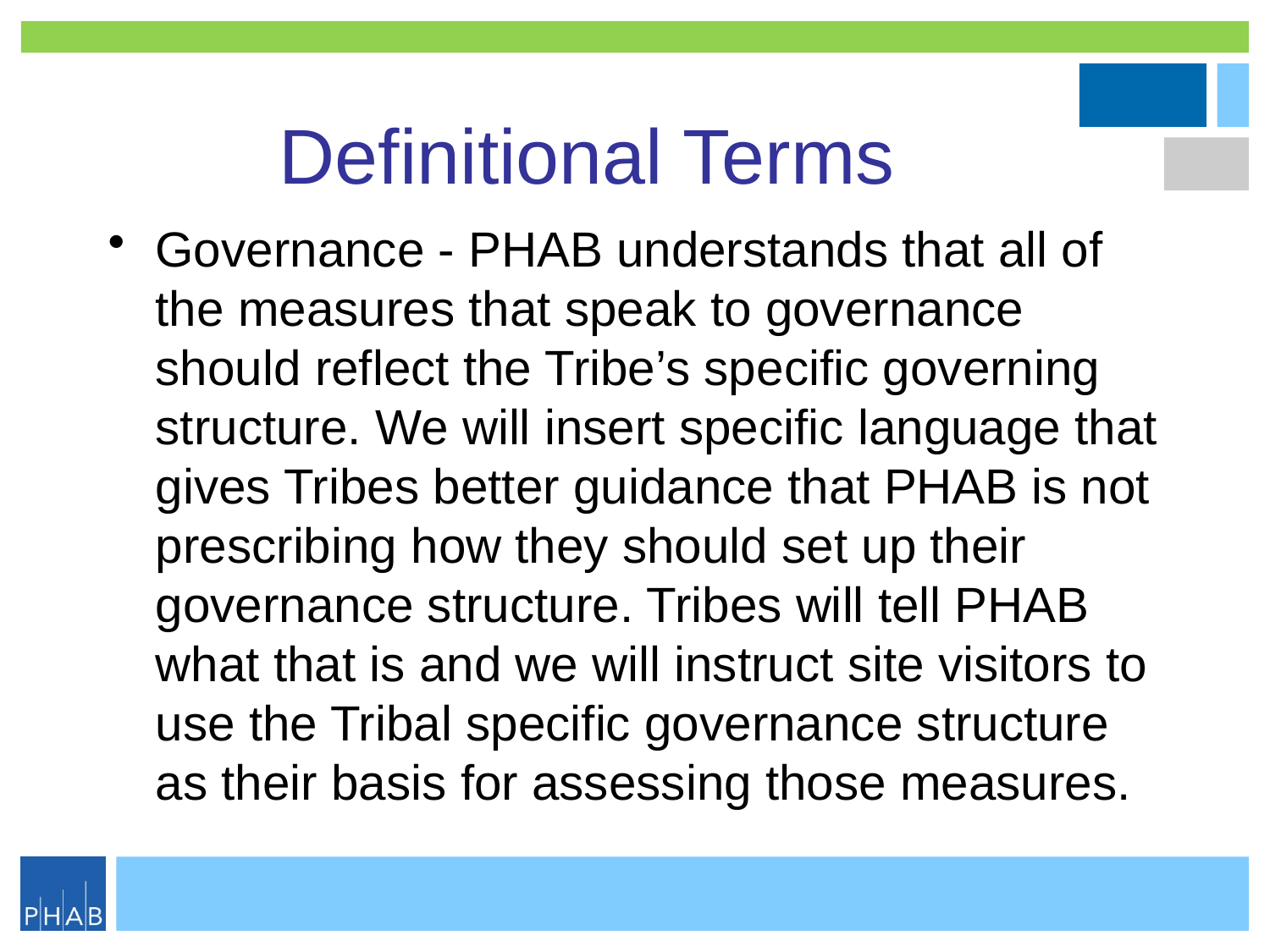

# Definitional Terms
Governance - PHAB understands that all of the measures that speak to governance should reflect the Tribe’s specific governing structure. We will insert specific language that gives Tribes better guidance that PHAB is not prescribing how they should set up their governance structure. Tribes will tell PHAB what that is and we will instruct site visitors to use the Tribal specific governance structure as their basis for assessing those measures.